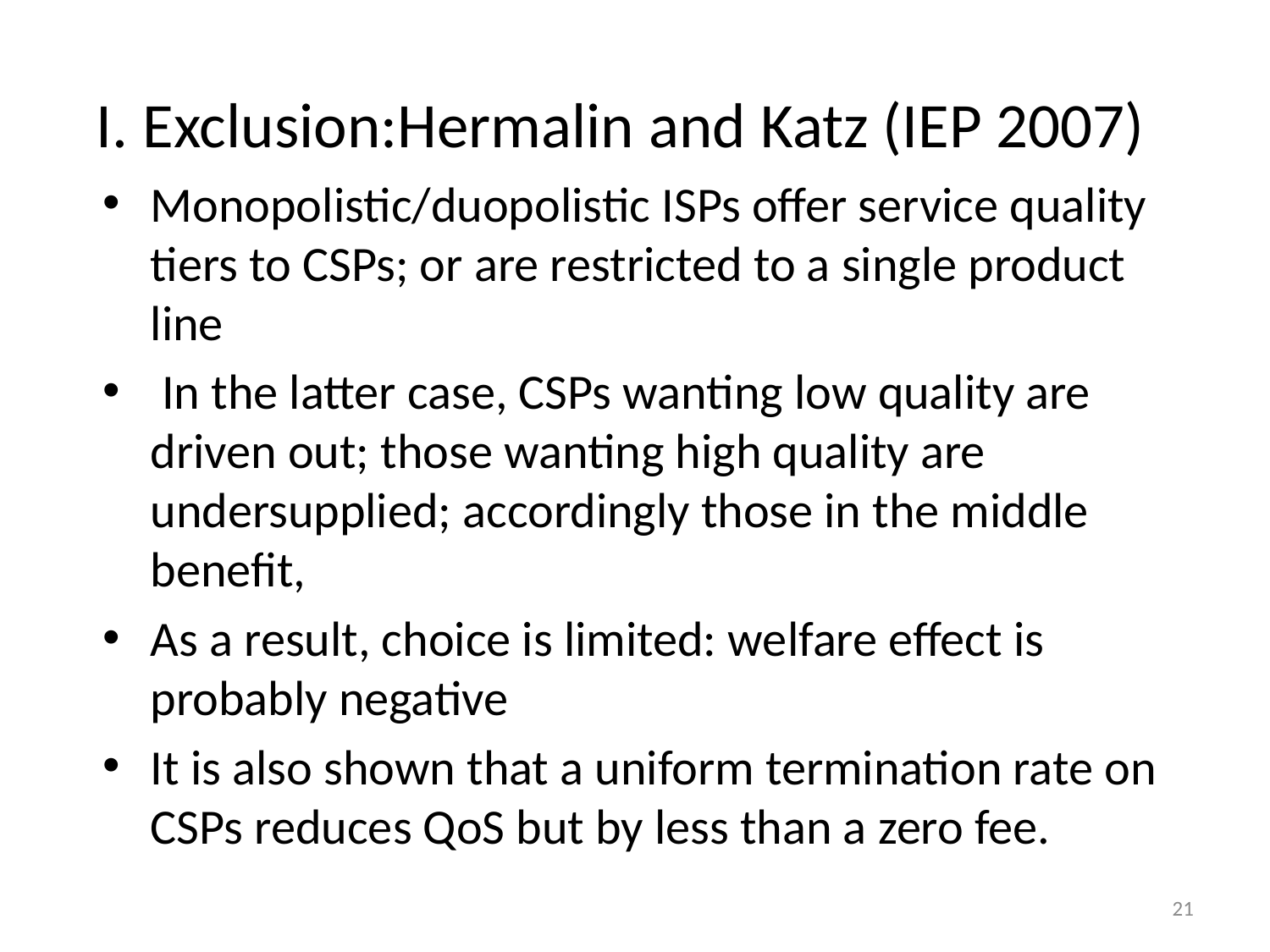

# I. Exclusion:Hermalin and Katz (IEP 2007)
Monopolistic/duopolistic ISPs offer service quality tiers to CSPs; or are restricted to a single product line
 In the latter case, CSPs wanting low quality are driven out; those wanting high quality are undersupplied; accordingly those in the middle benefit,
As a result, choice is limited: welfare effect is probably negative
It is also shown that a uniform termination rate on CSPs reduces QoS but by less than a zero fee.
21